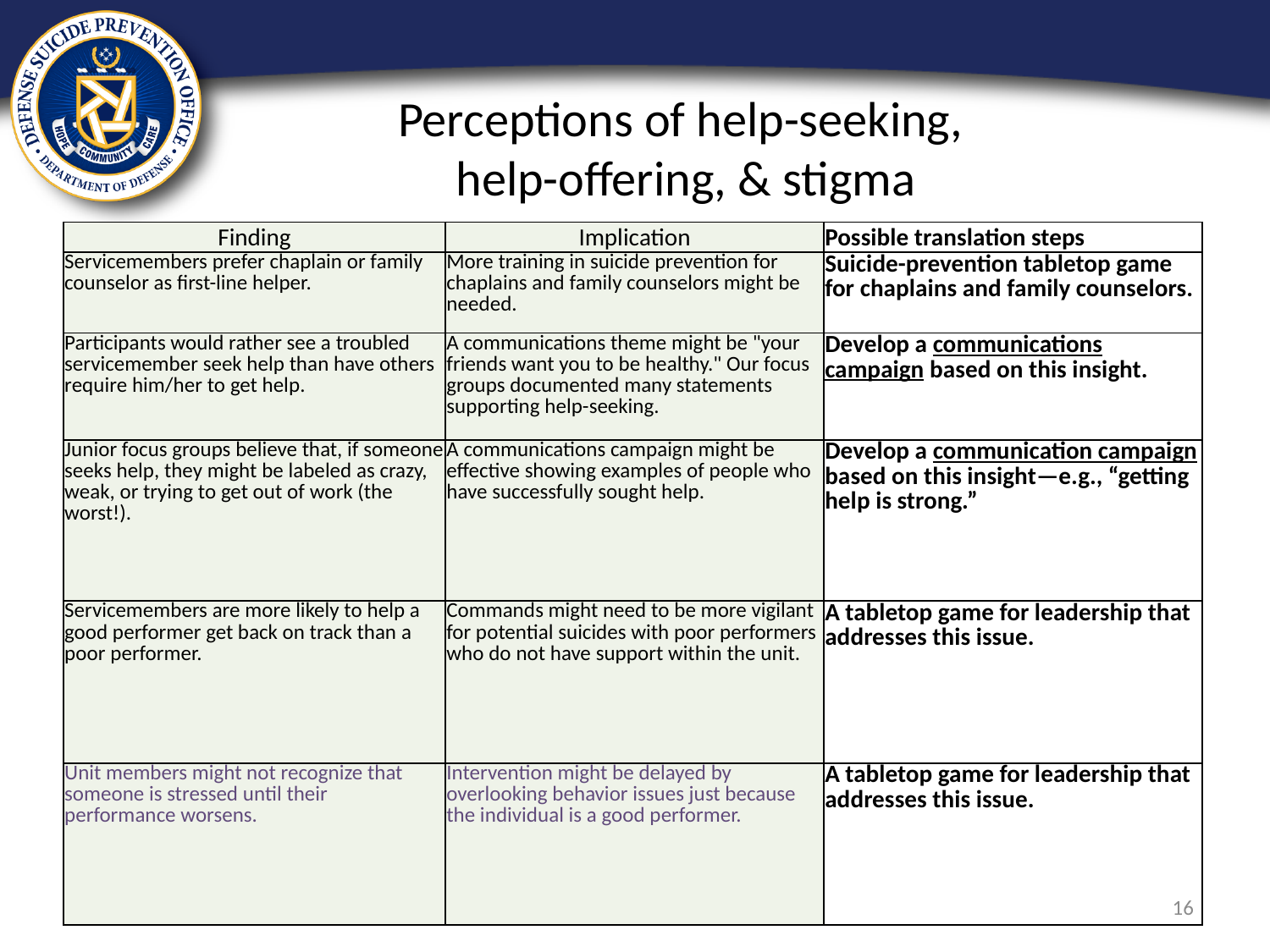

# Perceptions of help-seeking, help-offering, & stigma

| Finding | Implication | Possible translation steps |
| --- | --- | --- |
| Servicemembers prefer chaplain or family counselor as first-line helper. | More training in suicide prevention for chaplains and family counselors might be needed. | Suicide-prevention tabletop game for chaplains and family counselors. |
| Participants would rather see a troubled servicemember seek help than have others require him/her to get help. | A communications theme might be "your friends want you to be healthy." Our focus groups documented many statements supporting help-seeking. | Develop a communications campaign based on this insight. |
| Junior focus groups believe that, if someone seeks help, they might be labeled as crazy, weak, or trying to get out of work (the worst!). | A communications campaign might be effective showing examples of people who have successfully sought help. | Develop a communication campaign based on this insight—e.g., “getting help is strong.” |
| Servicemembers are more likely to help a good performer get back on track than a poor performer. | Commands might need to be more vigilant for potential suicides with poor performers who do not have support within the unit. | A tabletop game for leadership that addresses this issue. |
| Unit members might not recognize that someone is stressed until their performance worsens. | Intervention might be delayed by overlooking behavior issues just because the individual is a good performer. | A tabletop game for leadership that addresses this issue. |
16